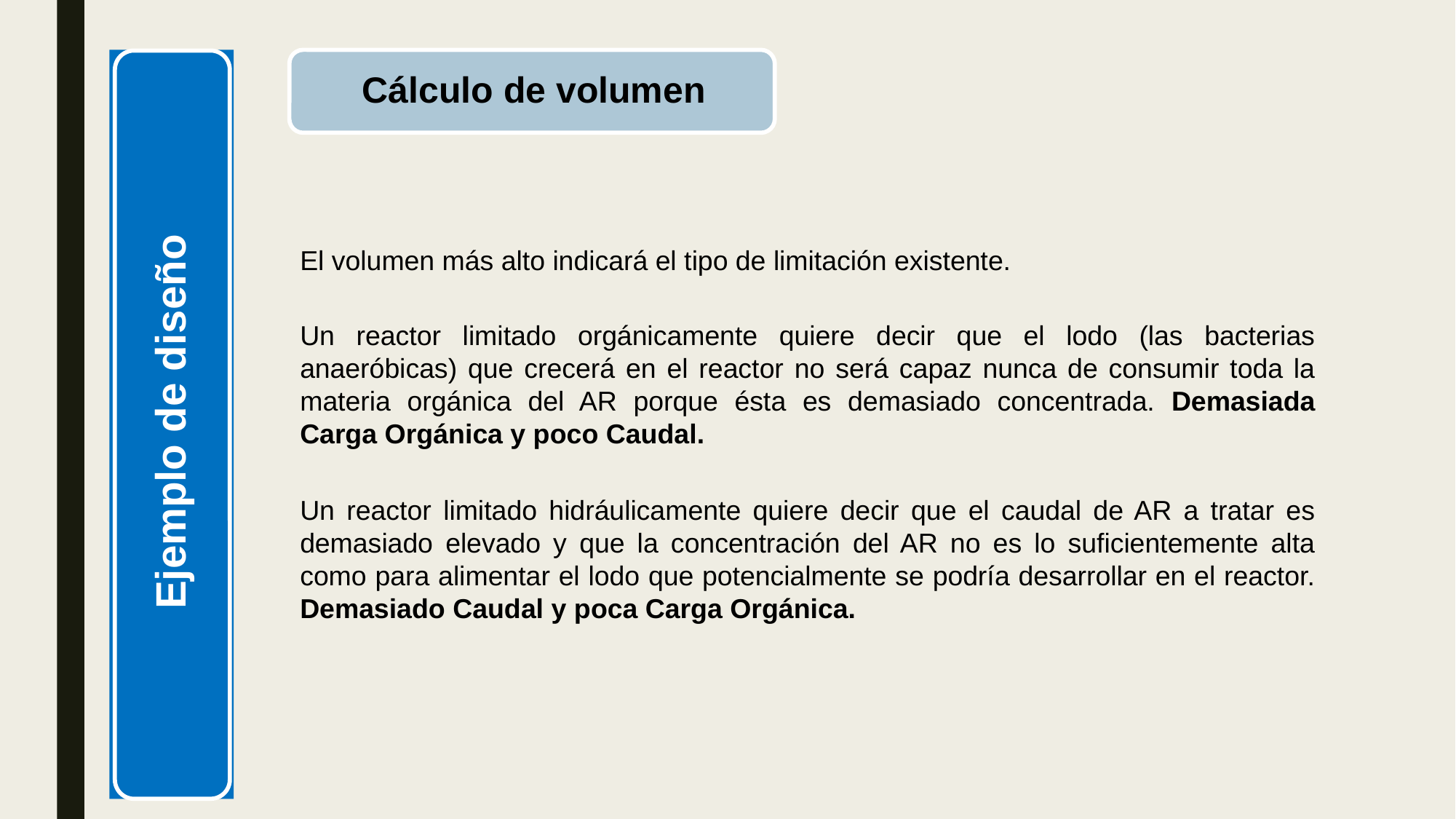

Ejemplo de diseño
Cálculo de volumen
El volumen más alto indicará el tipo de limitación existente.
Un reactor limitado orgánicamente quiere decir que el lodo (las bacterias anaeróbicas) que crecerá en el reactor no será capaz nunca de consumir toda la materia orgánica del AR porque ésta es demasiado concentrada. Demasiada Carga Orgánica y poco Caudal.
Un reactor limitado hidráulicamente quiere decir que el caudal de AR a tratar es demasiado elevado y que la concentración del AR no es lo suficientemente alta como para alimentar el lodo que potencialmente se podría desarrollar en el reactor. Demasiado Caudal y poca Carga Orgánica.